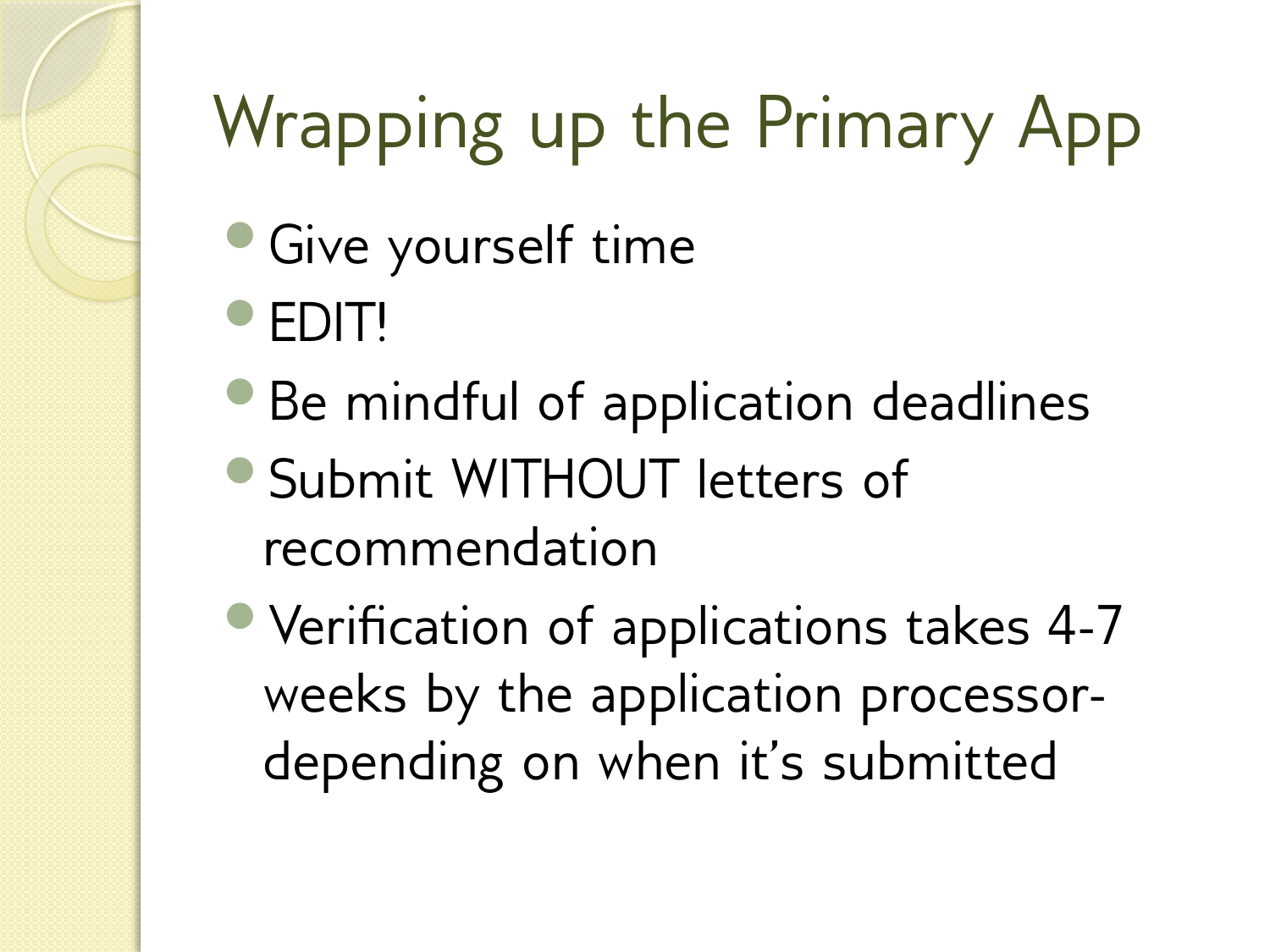

# Wrapping up the Primary App
Give yourself time
EDIT!
Be mindful of application deadlines
Submit WITHOUT letters of recommendation
Verification of applications takes 4-7 weeks by the application processor-depending on when it’s submitted